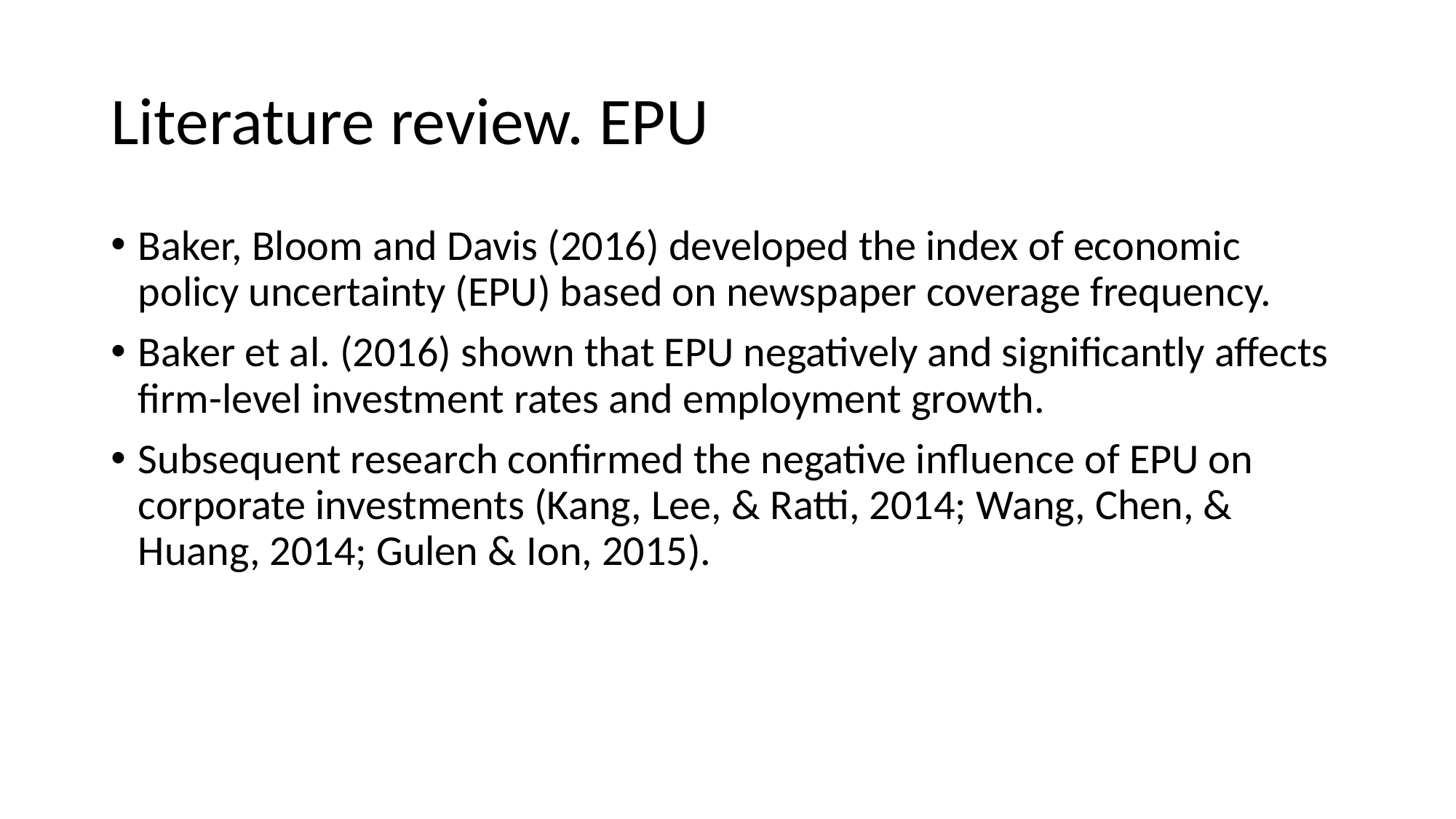

# Literature review. EPU
Baker, Bloom and Davis (2016) developed the index of economic policy uncertainty (EPU) based on newspaper coverage frequency.
Baker et al. (2016) shown that EPU negatively and significantly affects firm-level investment rates and employment growth.
Subsequent research confirmed the negative influence of EPU on corporate investments (Kang, Lee, & Ratti, 2014; Wang, Chen, & Huang, 2014; Gulen & Ion, 2015).